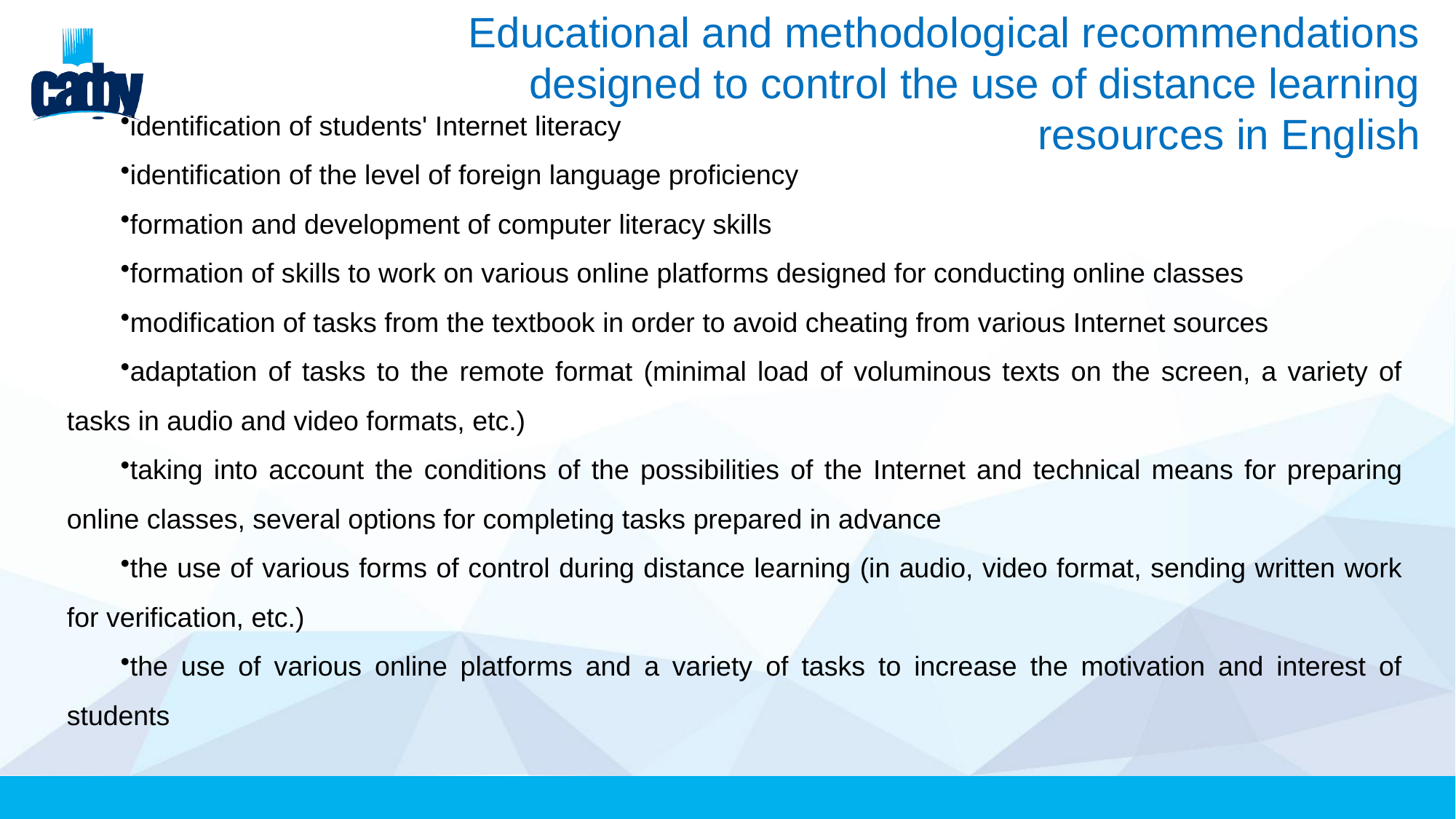

Educational and methodological recommendations designed to control the use of distance learning resources in English
identification of students' Internet literacy
identification of the level of foreign language proficiency
formation and development of computer literacy skills
formation of skills to work on various online platforms designed for conducting online classes
modification of tasks from the textbook in order to avoid cheating from various Internet sources
adaptation of tasks to the remote format (minimal load of voluminous texts on the screen, a variety of tasks in audio and video formats, etc.)
taking into account the conditions of the possibilities of the Internet and technical means for preparing online classes, several options for completing tasks prepared in advance
the use of various forms of control during distance learning (in audio, video format, sending written work for verification, etc.)
the use of various online platforms and a variety of tasks to increase the motivation and interest of students